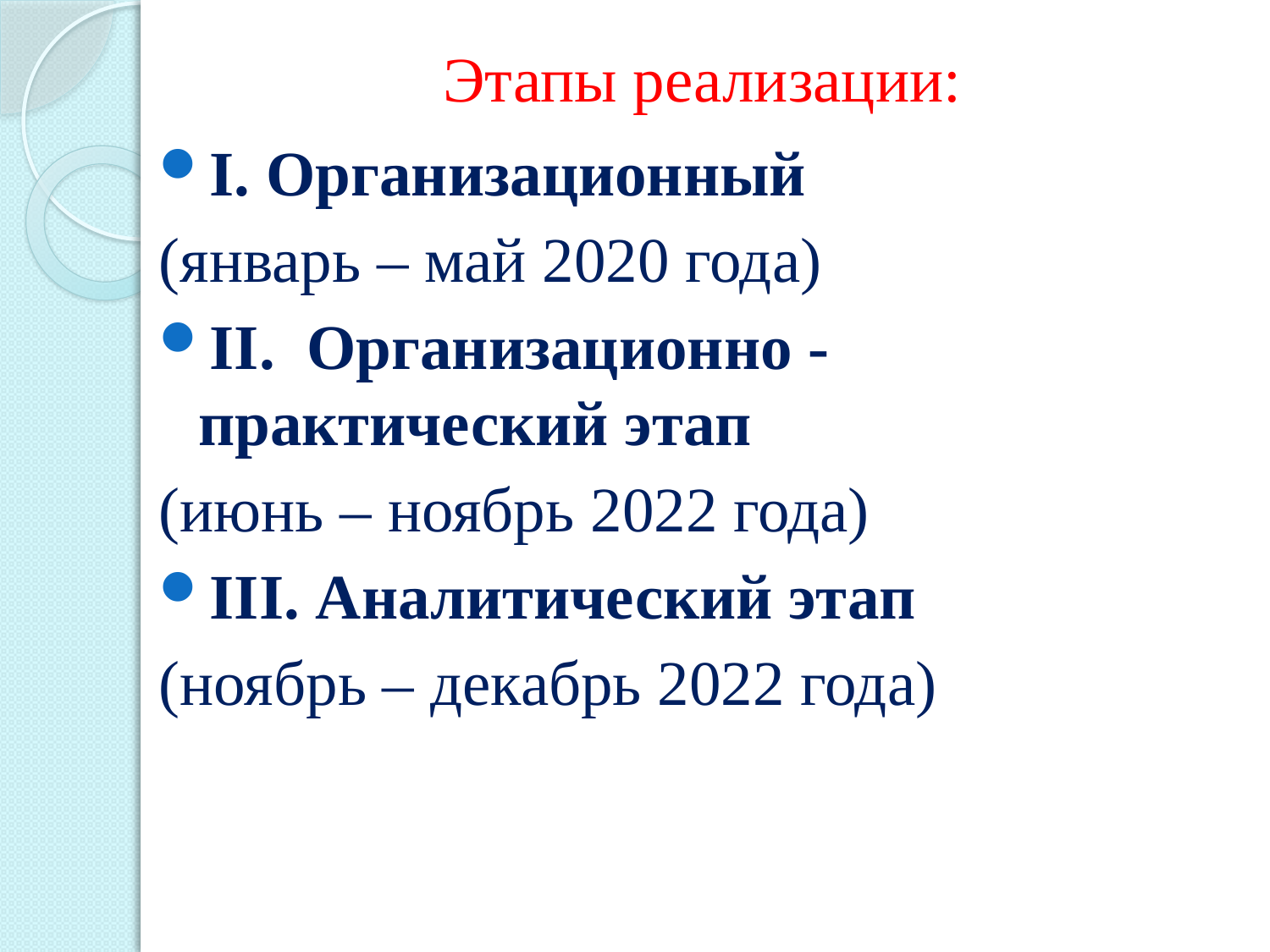

# Этапы реализации:
I. Организационный
(январь – май 2020 года)
II.  Организационно - практический этап
(июнь – ноябрь 2022 года)
III. Аналитический этап
(ноябрь – декабрь 2022 года)